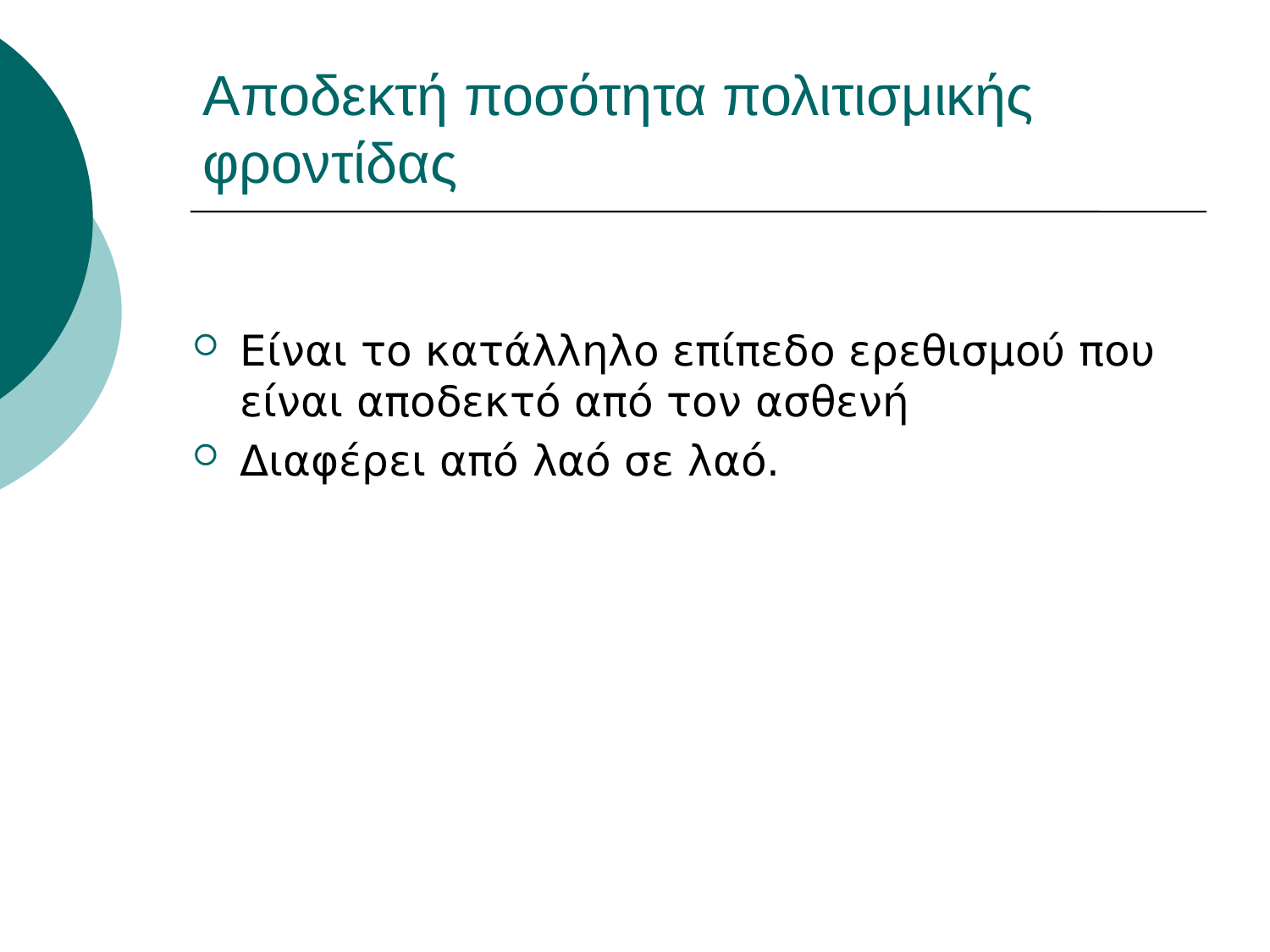

# Αποδεκτή ποσότητα πολιτισμικής φροντίδας
Είναι το κατάλληλο επίπεδο ερεθισμού που είναι αποδεκτό από τον ασθενή
Διαφέρει από λαό σε λαό.